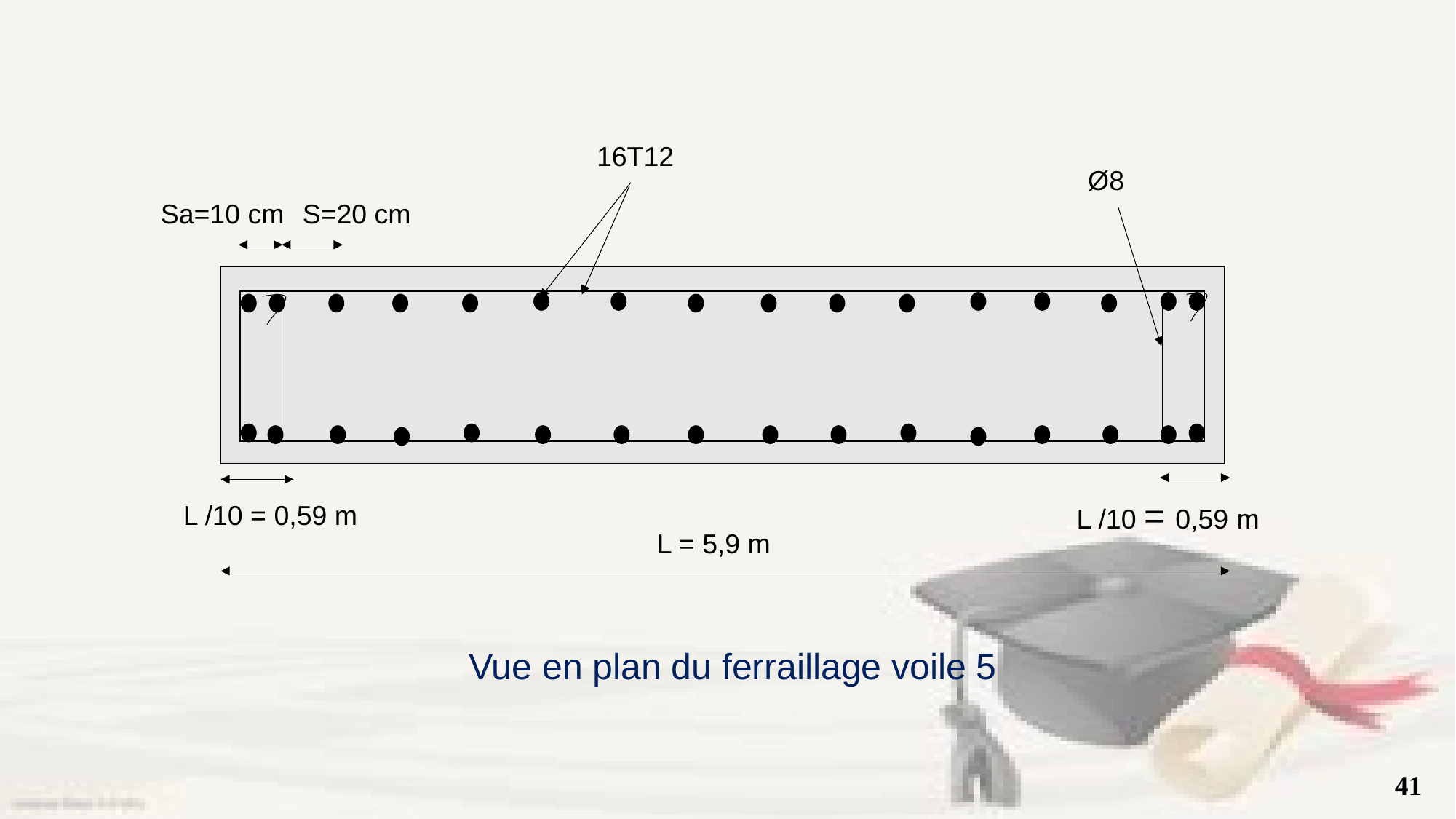

16T12
Ø8
Sa=10 cm
S=20 cm

L /10 = 0,59 m
L = 5,9 m
L /10 = 0,59 m

Vue en plan du ferraillage voile 5
41